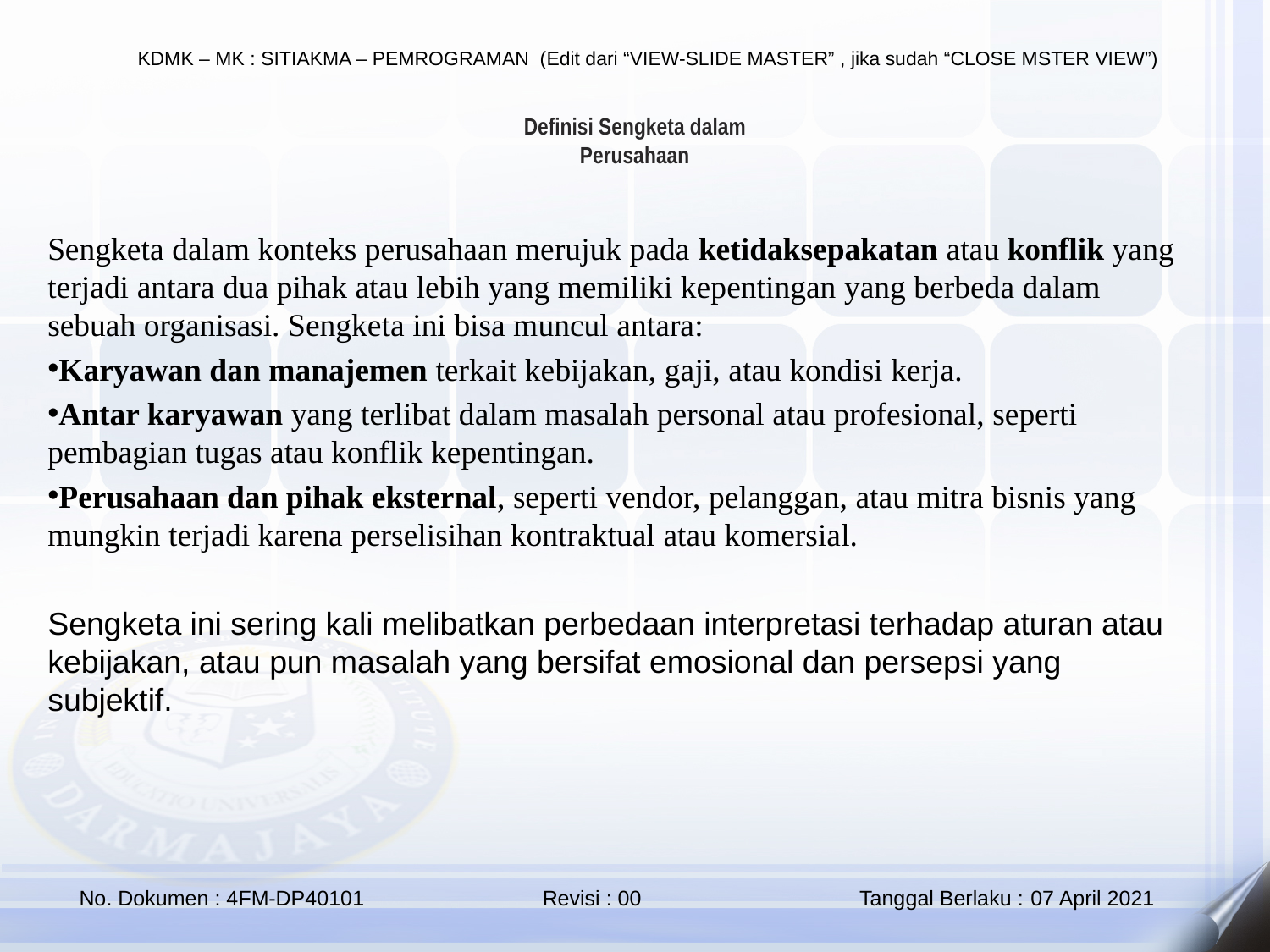

Definisi Sengketa dalam
Perusahaan

Sengketa dalam konteks perusahaan merujuk pada ketidaksepakatan atau konflik yang terjadi antara dua pihak atau lebih yang memiliki kepentingan yang berbeda dalam sebuah organisasi. Sengketa ini bisa muncul antara:
Karyawan dan manajemen terkait kebijakan, gaji, atau kondisi kerja.
Antar karyawan yang terlibat dalam masalah personal atau profesional, seperti pembagian tugas atau konflik kepentingan.
Perusahaan dan pihak eksternal, seperti vendor, pelanggan, atau mitra bisnis yang mungkin terjadi karena perselisihan kontraktual atau komersial.

Sengketa ini sering kali melibatkan perbedaan interpretasi terhadap aturan atau kebijakan, atau pun masalah yang bersifat emosional dan persepsi yang subjektif.